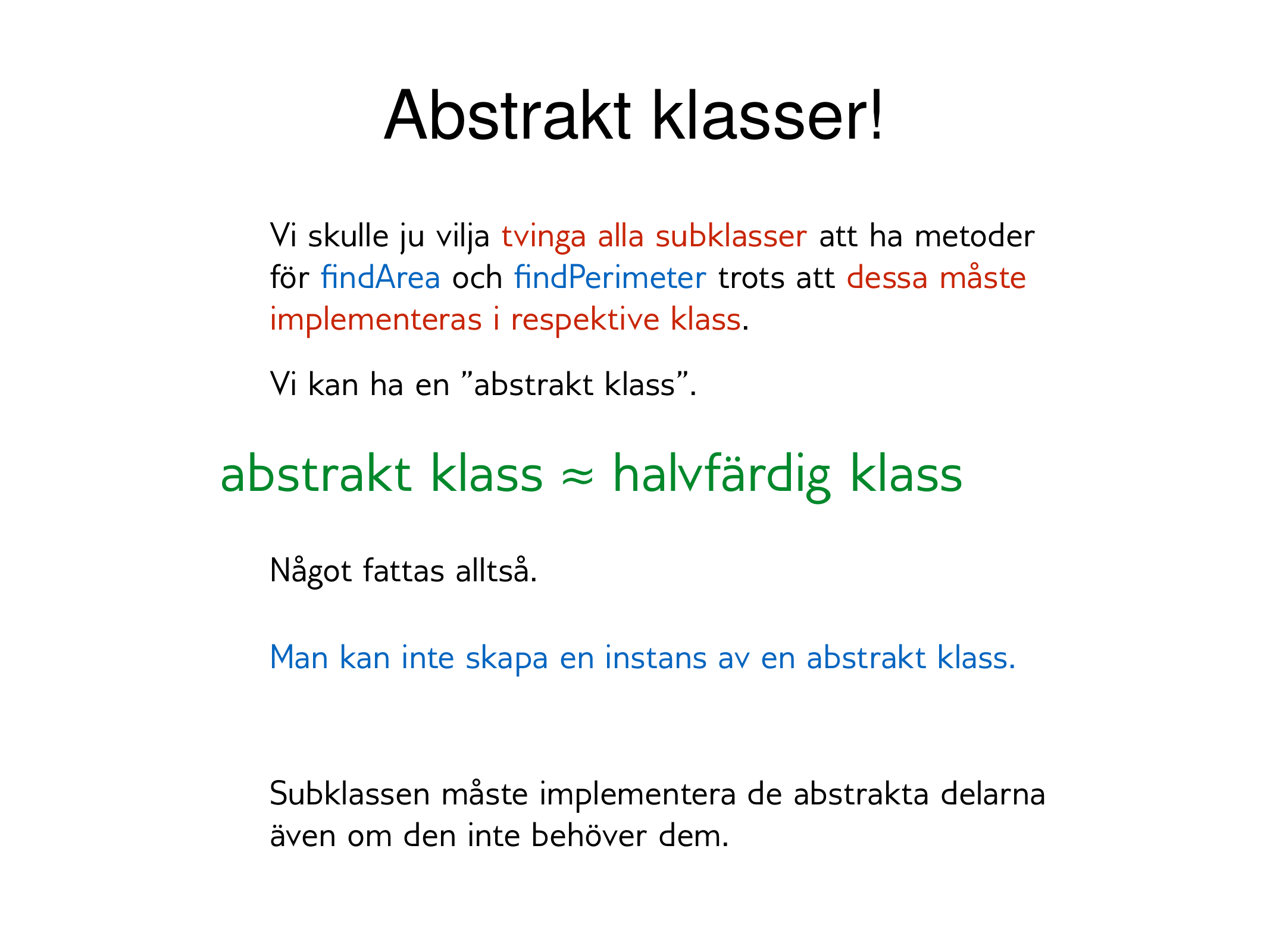

Abstrakt klasser!
Vi skulle ju vilja tvinga alla subklasser att ha metoder för findArea och findPerimeter trots att dessa måste implementeras i respektive klass.
Vi kan ha en ”abstrakt klass”.
abstrakt klass ≈ halvfärdig klass
Något fattas alltså.
Man kan inte skapa en instans av en abstrakt klass.
Subklassen måste implementera de abstrakta delarna även om den inte behöver dem.